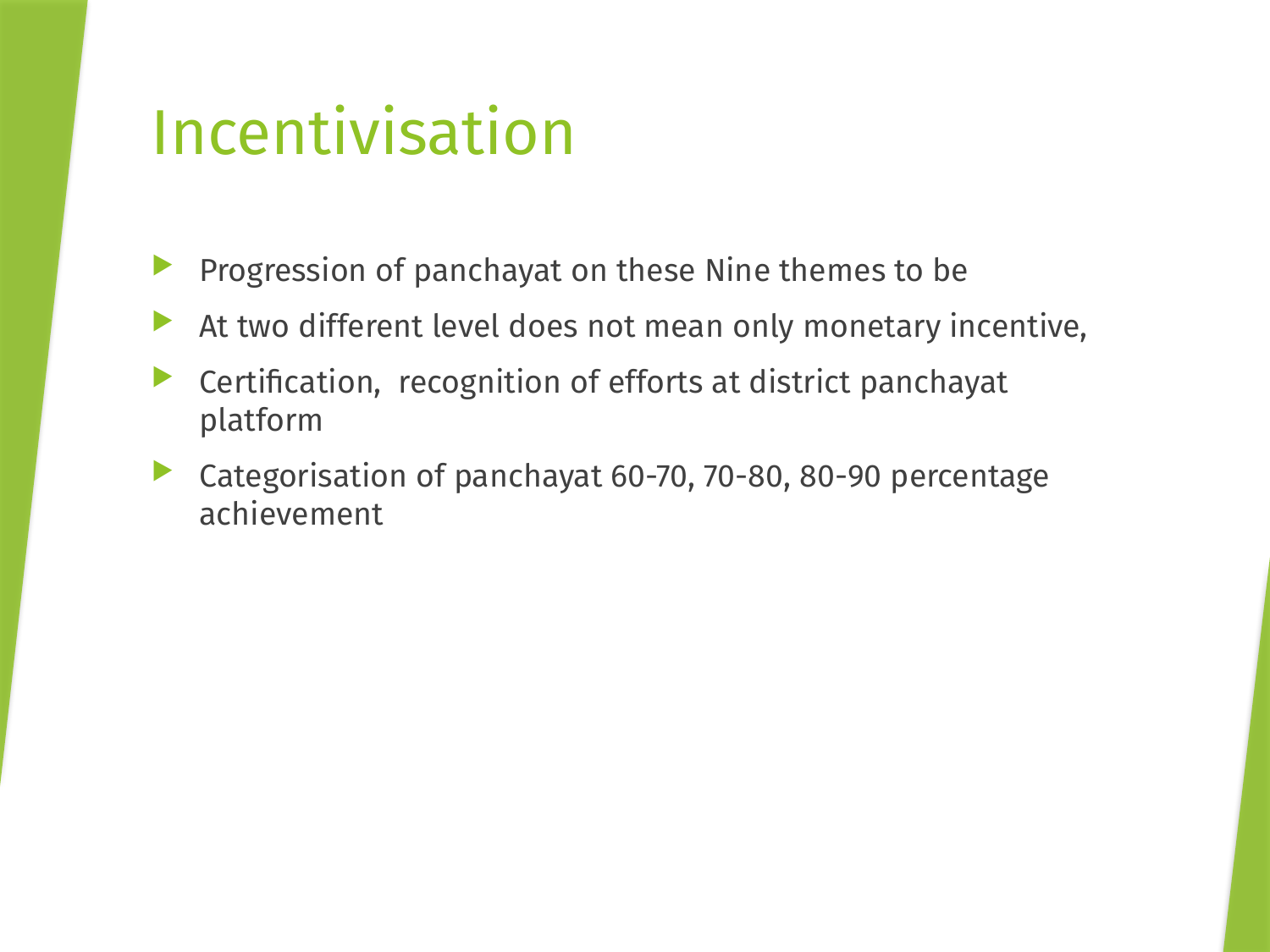

# Incentivisation
Progression of panchayat on these Nine themes to be
At two different level does not mean only monetary incentive,
Certification,  recognition of efforts at district panchayat platform
Categorisation of panchayat 60-70, 70-80, 80-90 percentage achievement